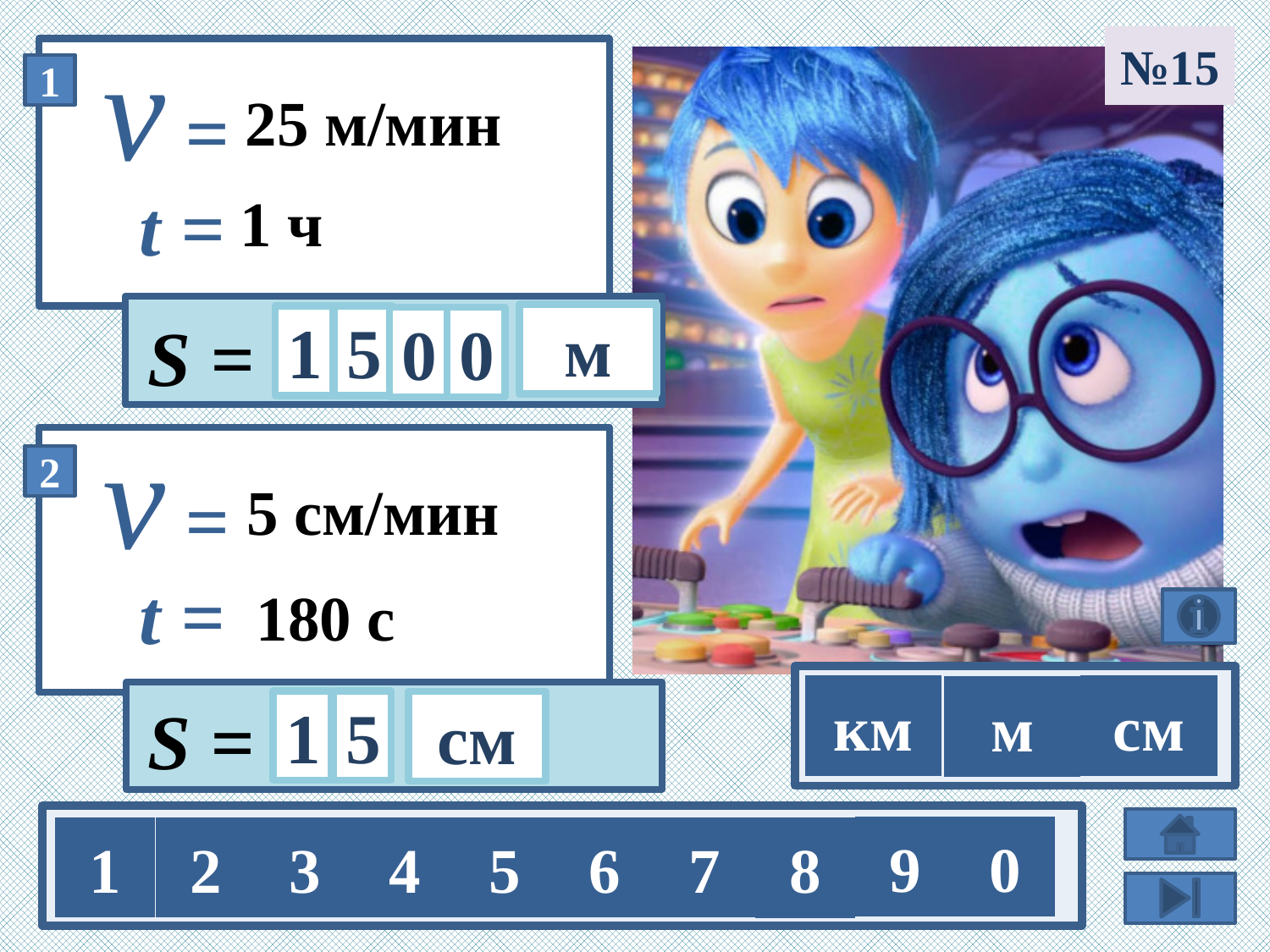

№15
25 м/мин
1 ч
м
1
5
0
0
5 см/мин
 180 с

км
см
м
1
5
см

9
0
1
2
3
4
5
6
7
8